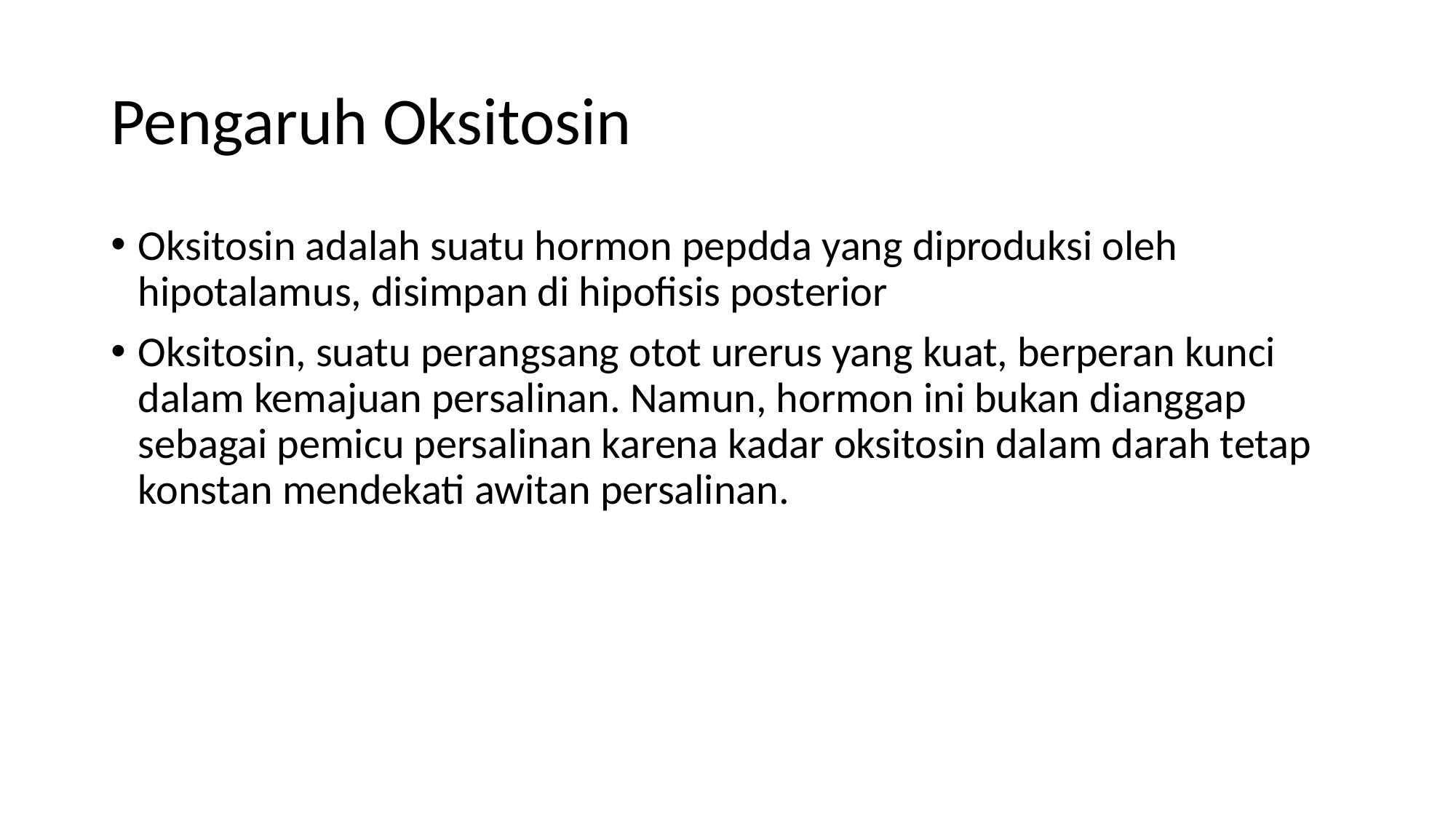

# Pengaruh Oksitosin
Oksitosin adalah suatu hormon pepdda yang diproduksi oleh hipotalamus, disimpan di hipofisis posterior
Oksitosin, suatu perangsang otot urerus yang kuat, berperan kunci dalam kemajuan persalinan. Namun, hormon ini bukan dianggap sebagai pemicu persalinan karena kadar oksitosin dalam darah tetap konstan mendekati awitan persalinan.